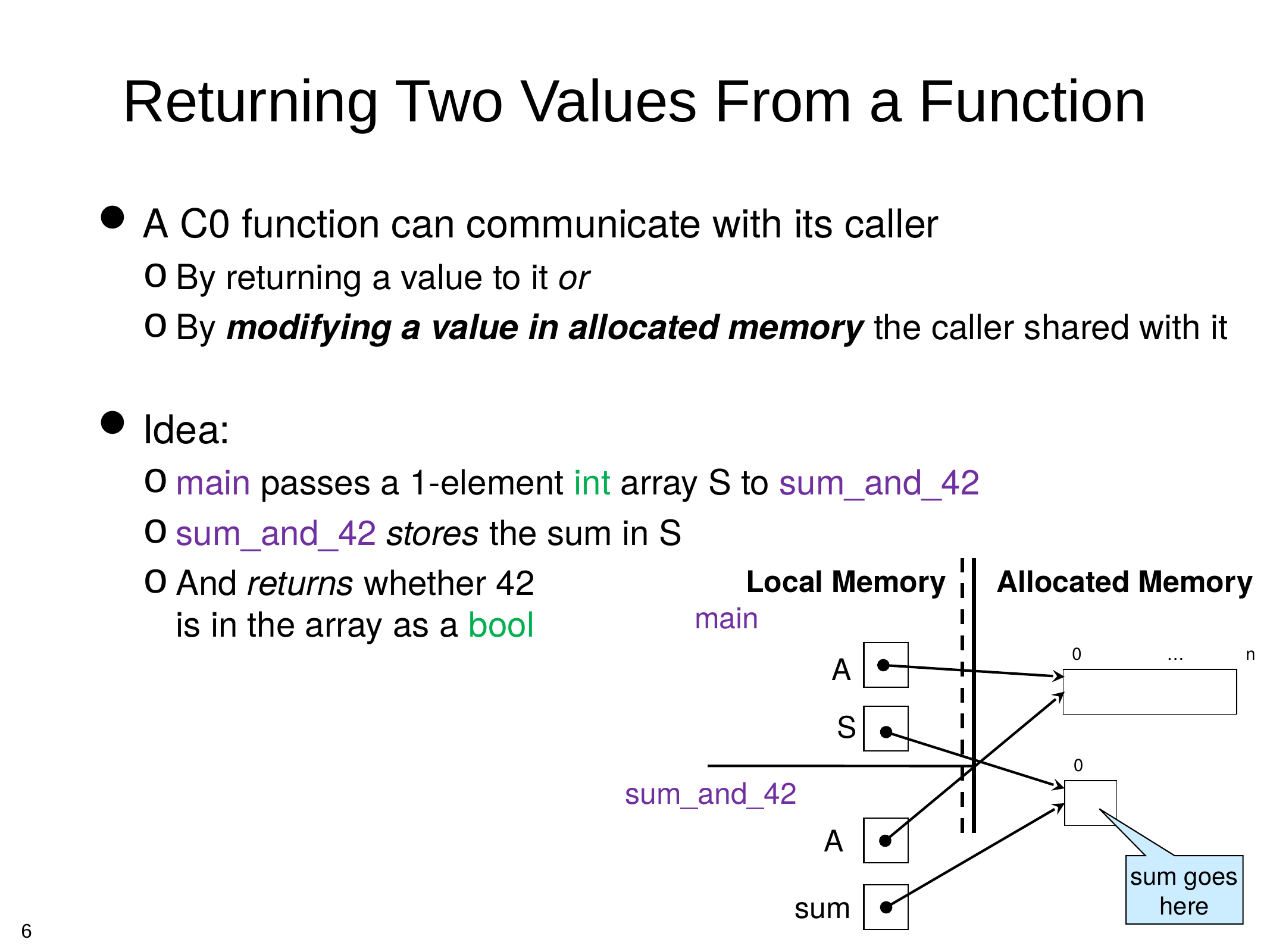

# Returning Two Values From a Function
A C0 function can communicate with its caller
By returning a value to it or
By modifying a value in allocated memory the caller shared with it

Idea:
main passes a 1-element int array S to sum_and_42
sum_and_42 stores the sum in S
And returns whether 42
is in the array as a bool
Local Memory
Allocated Memory
main
| 0 | … | n |
| --- | --- | --- |
|  |  |  |

A
S

| 0 |
| --- |
|  |
sum_and_42
A

sum goes
here
sum

6